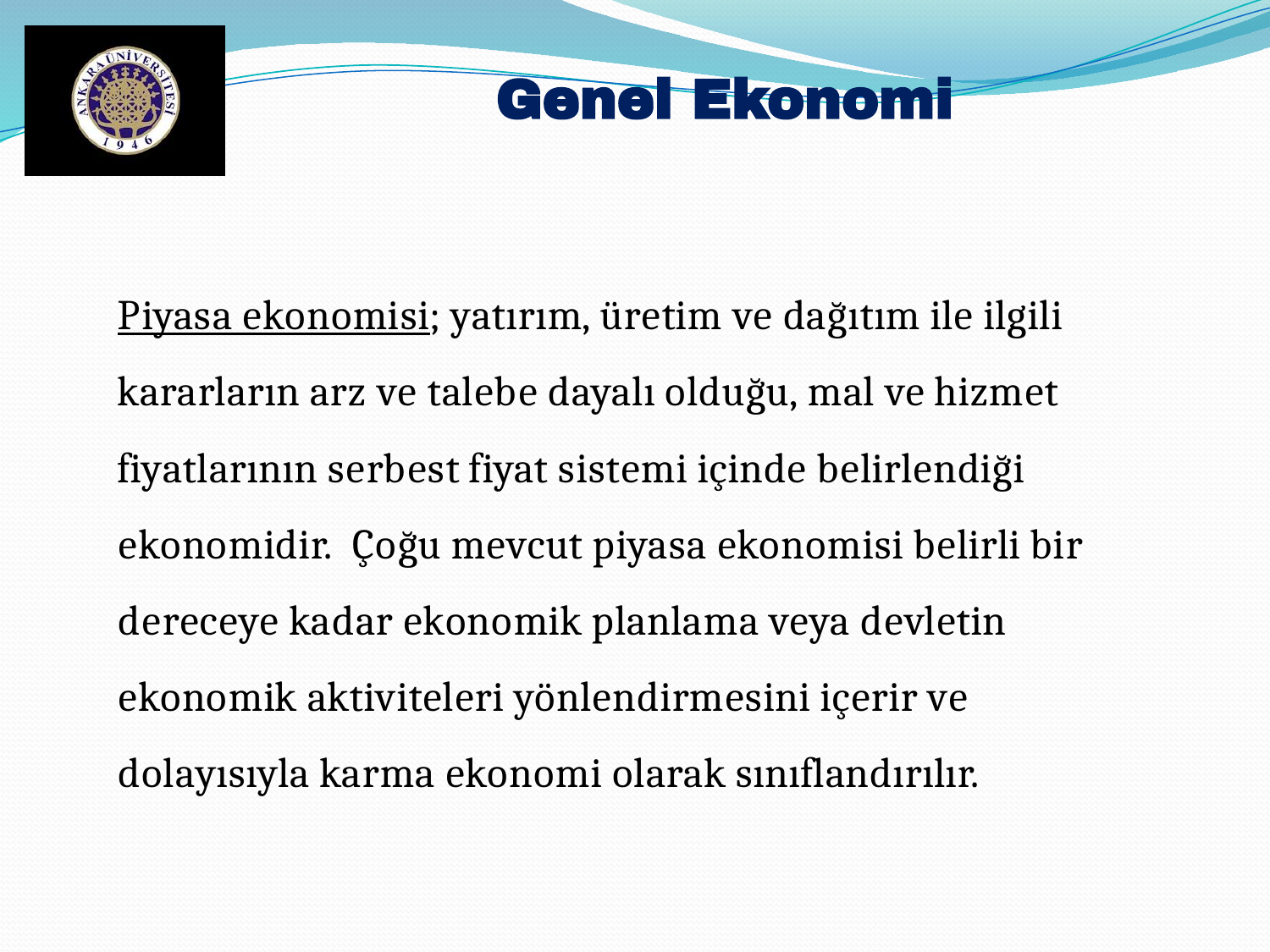

Genel Ekonomi
Piyasa ekonomisi; yatırım, üretim ve dağıtım ile ilgili kararların arz ve talebe dayalı olduğu, mal ve hizmet fiyatlarının serbest fiyat sistemi içinde belirlendiği ekonomidir.  Çoğu mevcut piyasa ekonomisi belirli bir dereceye kadar ekonomik planlama veya devletin ekonomik aktiviteleri yönlendirmesini içerir ve dolayısıyla karma ekonomi olarak sınıflandırılır.